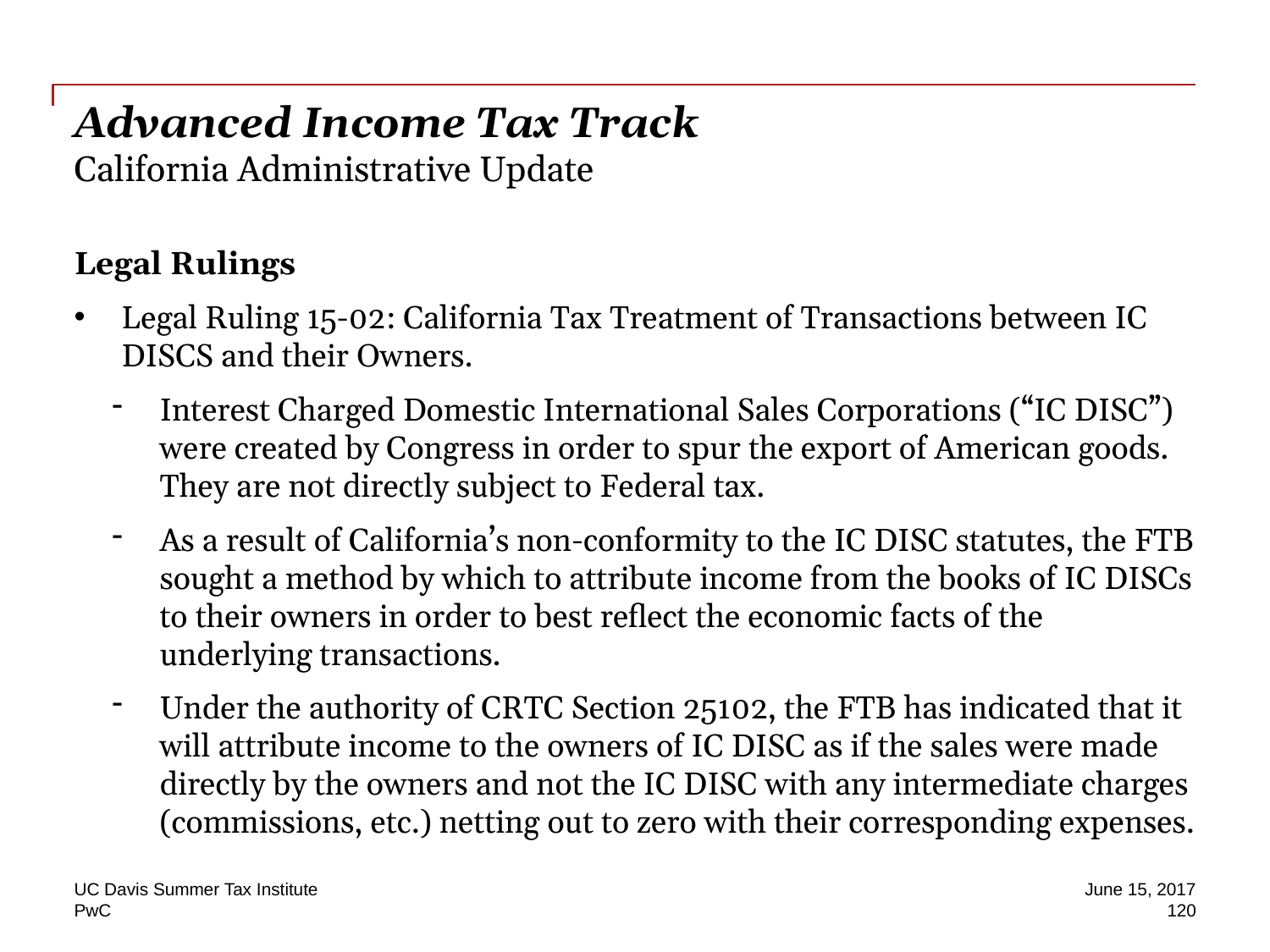

# Advanced Income Tax Track California Administrative Update
Legal Rulings
Legal Ruling 15-02: California Tax Treatment of Transactions between IC DISCS and their Owners.
Interest Charged Domestic International Sales Corporations (“IC DISC”) were created by Congress in order to spur the export of American goods.  They are not directly subject to Federal tax.
As a result of California’s non-conformity to the IC DISC statutes, the FTB sought a method by which to attribute income from the books of IC DISCs to their owners in order to best reflect the economic facts of the underlying transactions.
Under the authority of CRTC Section 25102, the FTB has indicated that it will attribute income to the owners of IC DISC as if the sales were made directly by the owners and not the IC DISC with any intermediate charges (commissions, etc.) netting out to zero with their corresponding expenses.
UC Davis Summer Tax Institute
June 15, 2017
 120